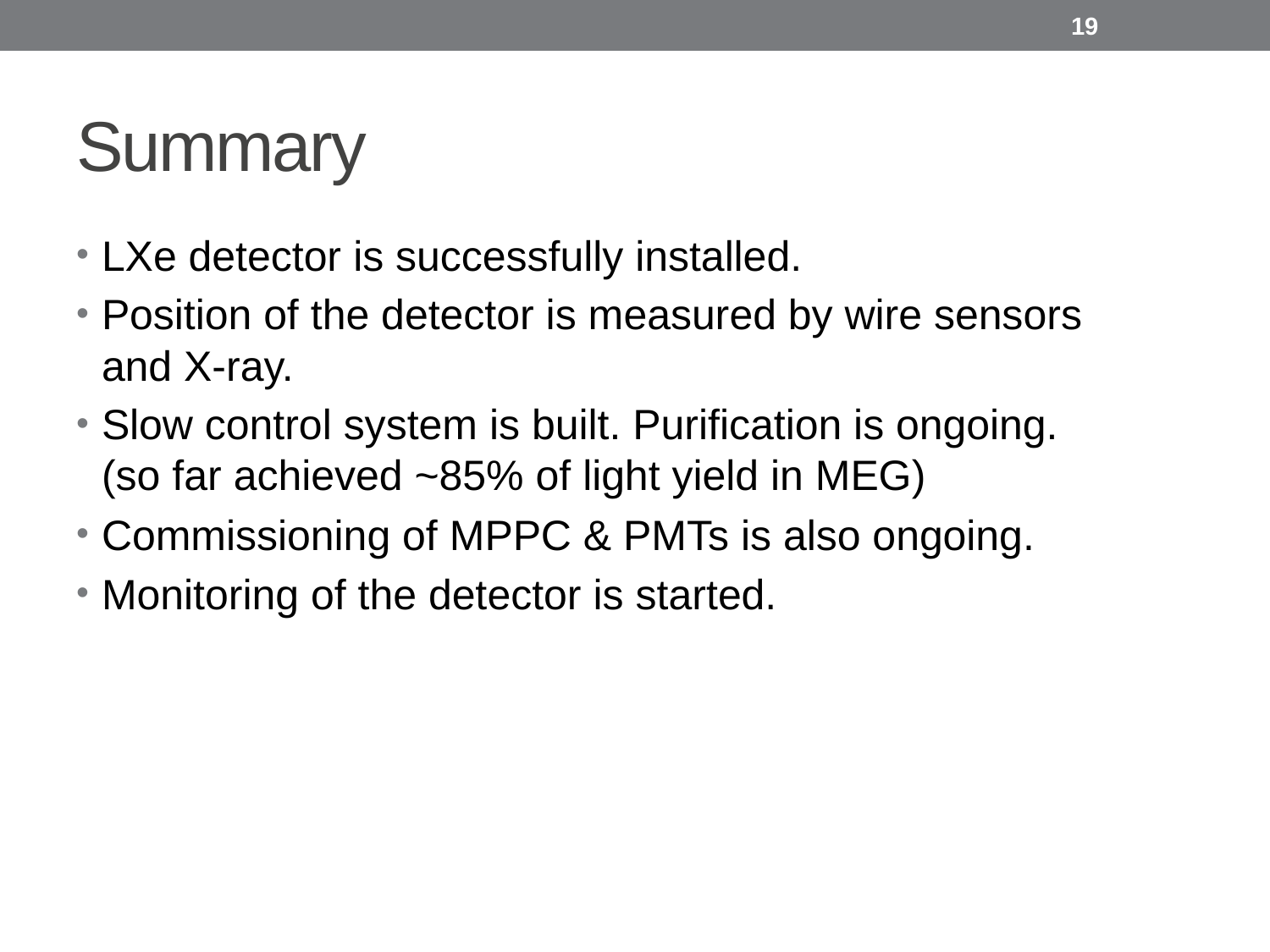

19
# Summary
LXe detector is successfully installed.
Position of the detector is measured by wire sensors
and X-ray.
Slow control system is built. Purification is ongoing.
(so far achieved ~85% of light yield in MEG)
Commissioning of MPPC & PMTs is also ongoing.
Monitoring of the detector is started.